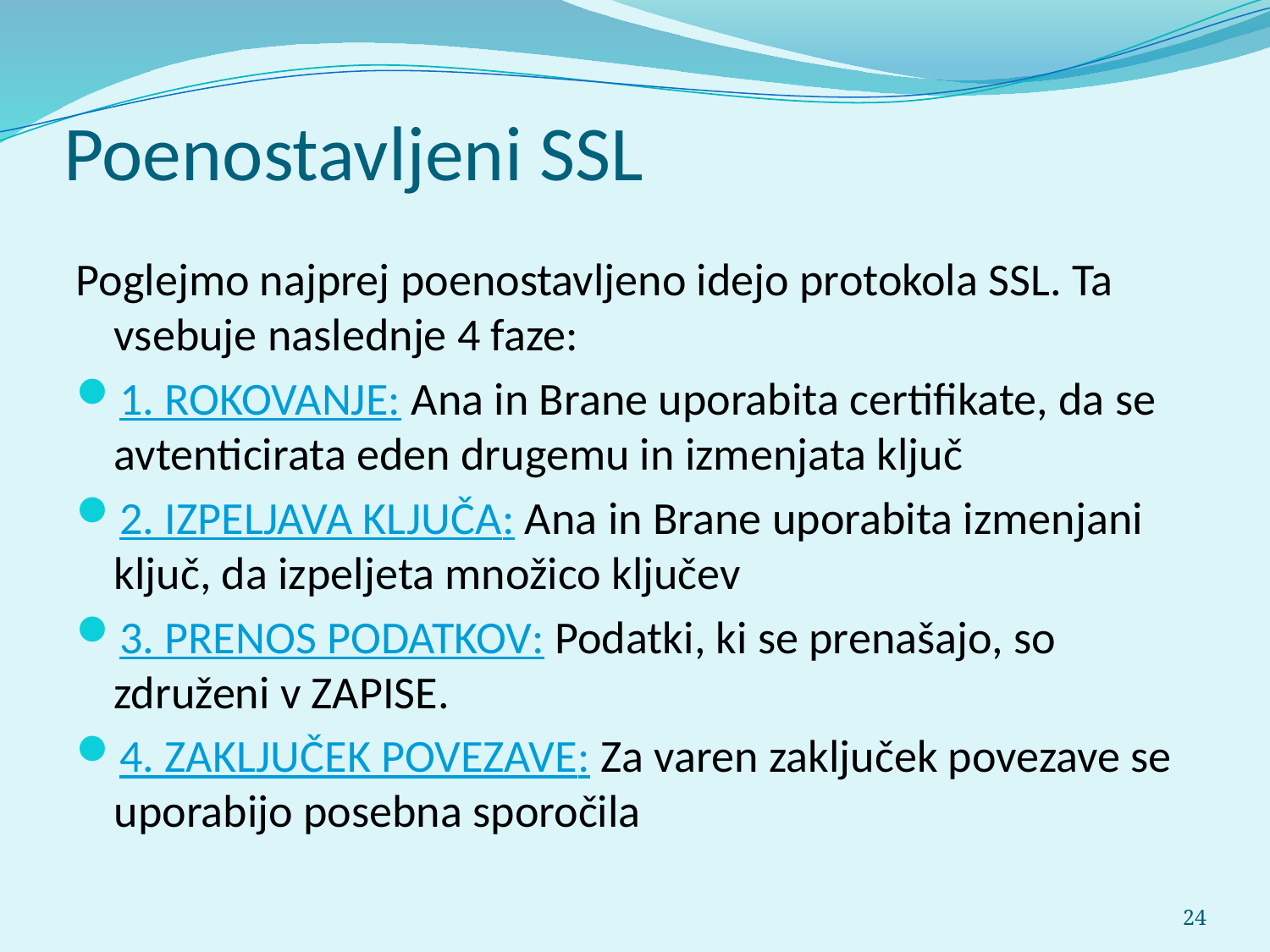

# Poenostavljeni SSL
Poglejmo najprej poenostavljeno idejo protokola SSL. Ta vsebuje naslednje 4 faze:
1. ROKOVANJE: Ana in Brane uporabita certifikate, da se avtenticirata eden drugemu in izmenjata ključ
2. IZPELJAVA KLJUČA: Ana in Brane uporabita izmenjani ključ, da izpeljeta množico ključev
3. PRENOS PODATKOV: Podatki, ki se prenašajo, so združeni v ZAPISE.
4. ZAKLJUČEK POVEZAVE: Za varen zaključek povezave se uporabijo posebna sporočila
24